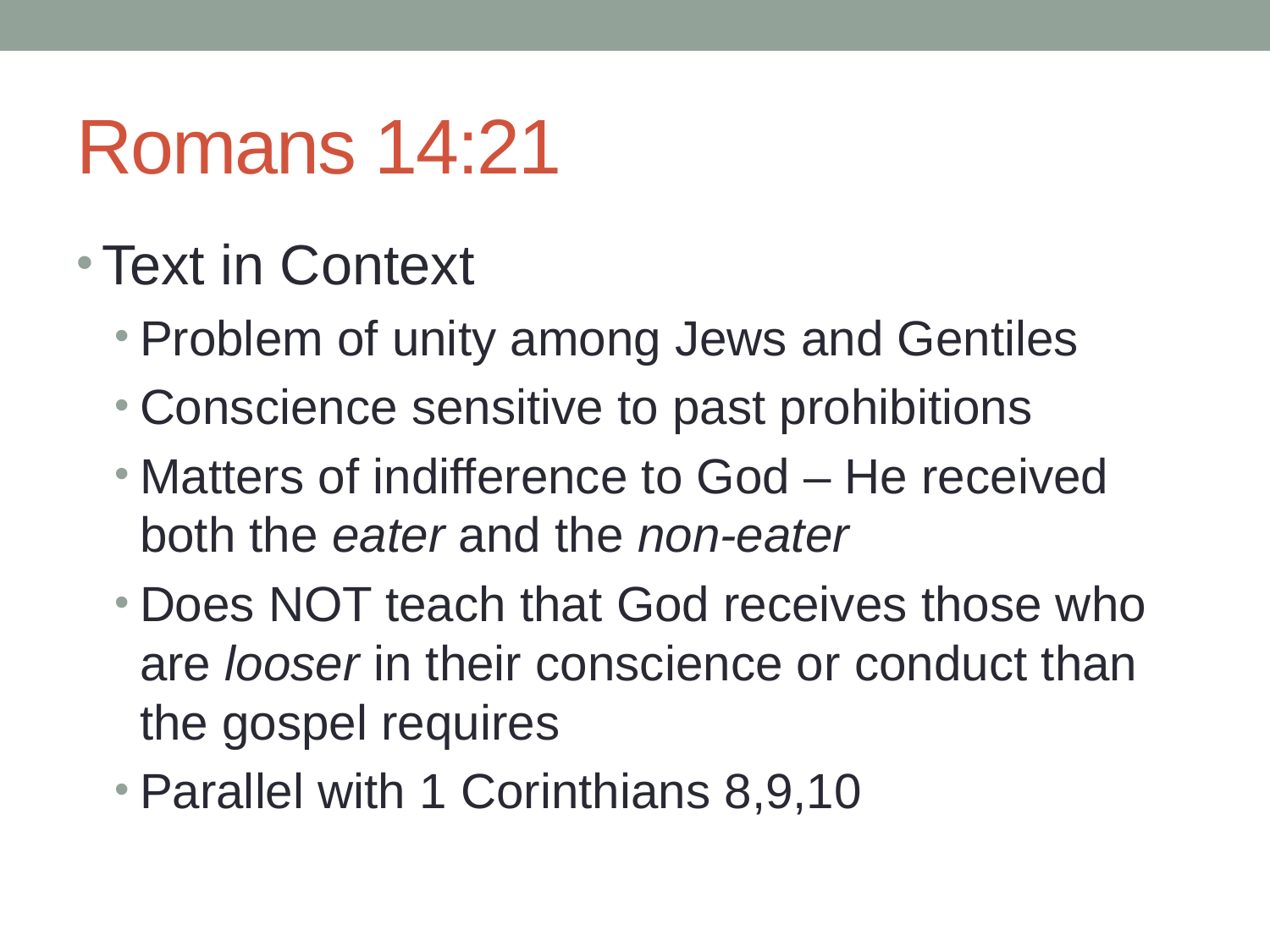

# Romans 14:21
Text in Context
Problem of unity among Jews and Gentiles
Conscience sensitive to past prohibitions
Matters of indifference to God – He received both the eater and the non-eater
Does NOT teach that God receives those who are looser in their conscience or conduct than the gospel requires
Parallel with 1 Corinthians 8,9,10